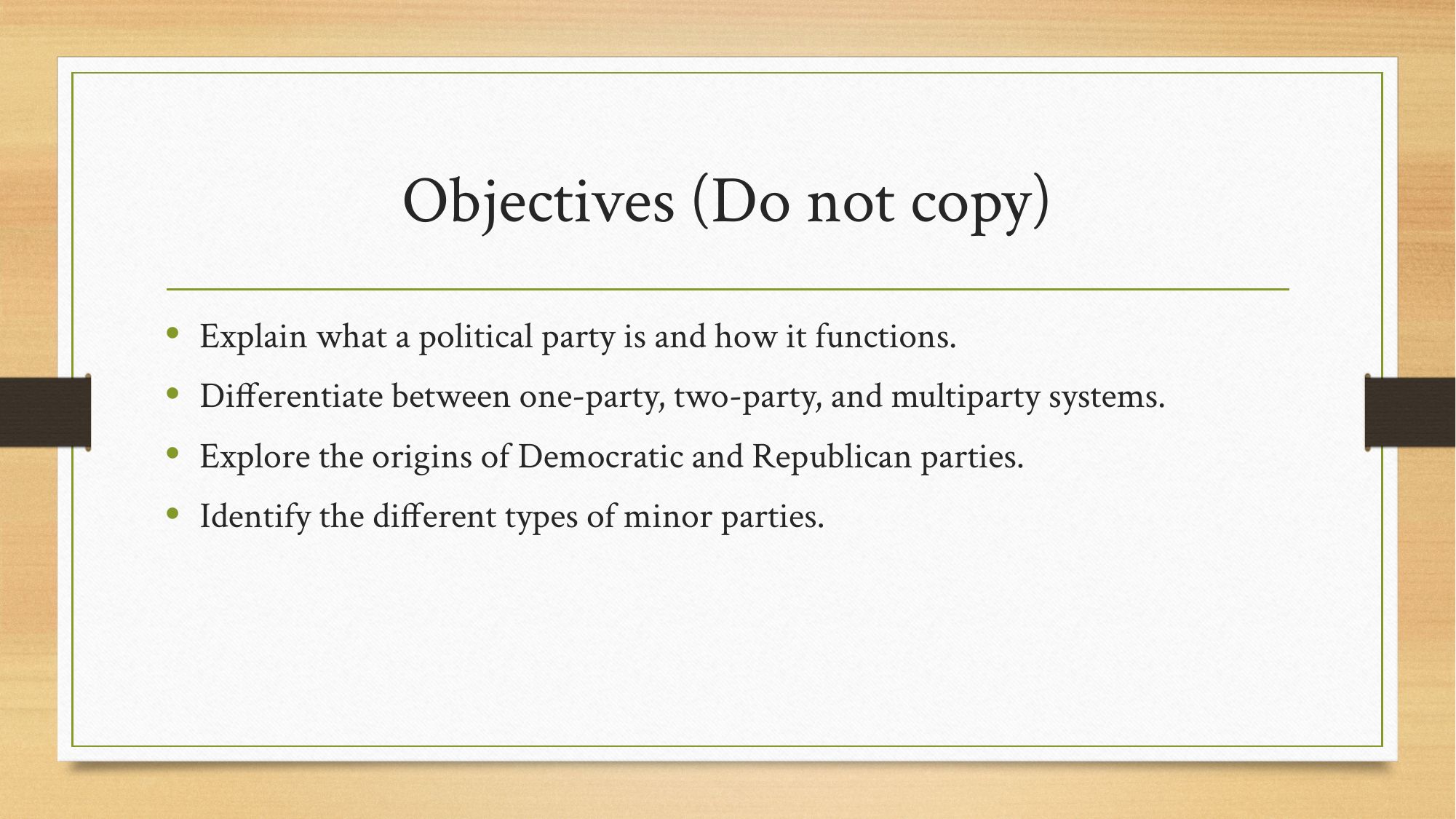

# Objectives (Do not copy)
Explain what a political party is and how it functions.
Differentiate between one-party, two-party, and multiparty systems.
Explore the origins of Democratic and Republican parties.
Identify the different types of minor parties.